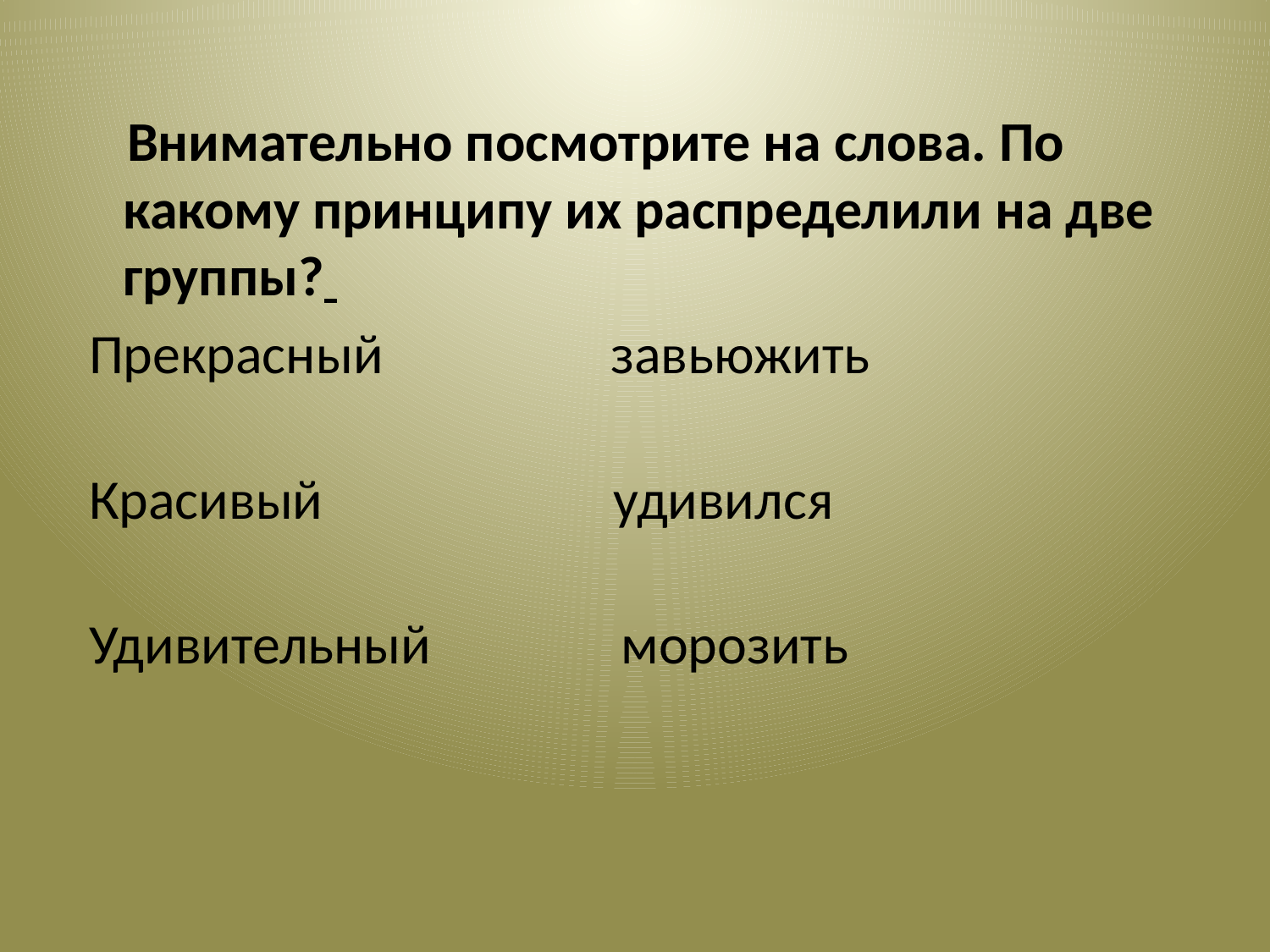

Внимательно посмотрите на слова. По какому принципу их распределили на две группы?
 Прекрасный                  завьюжить
 Красивый                       удивился
 Удивительный               морозить